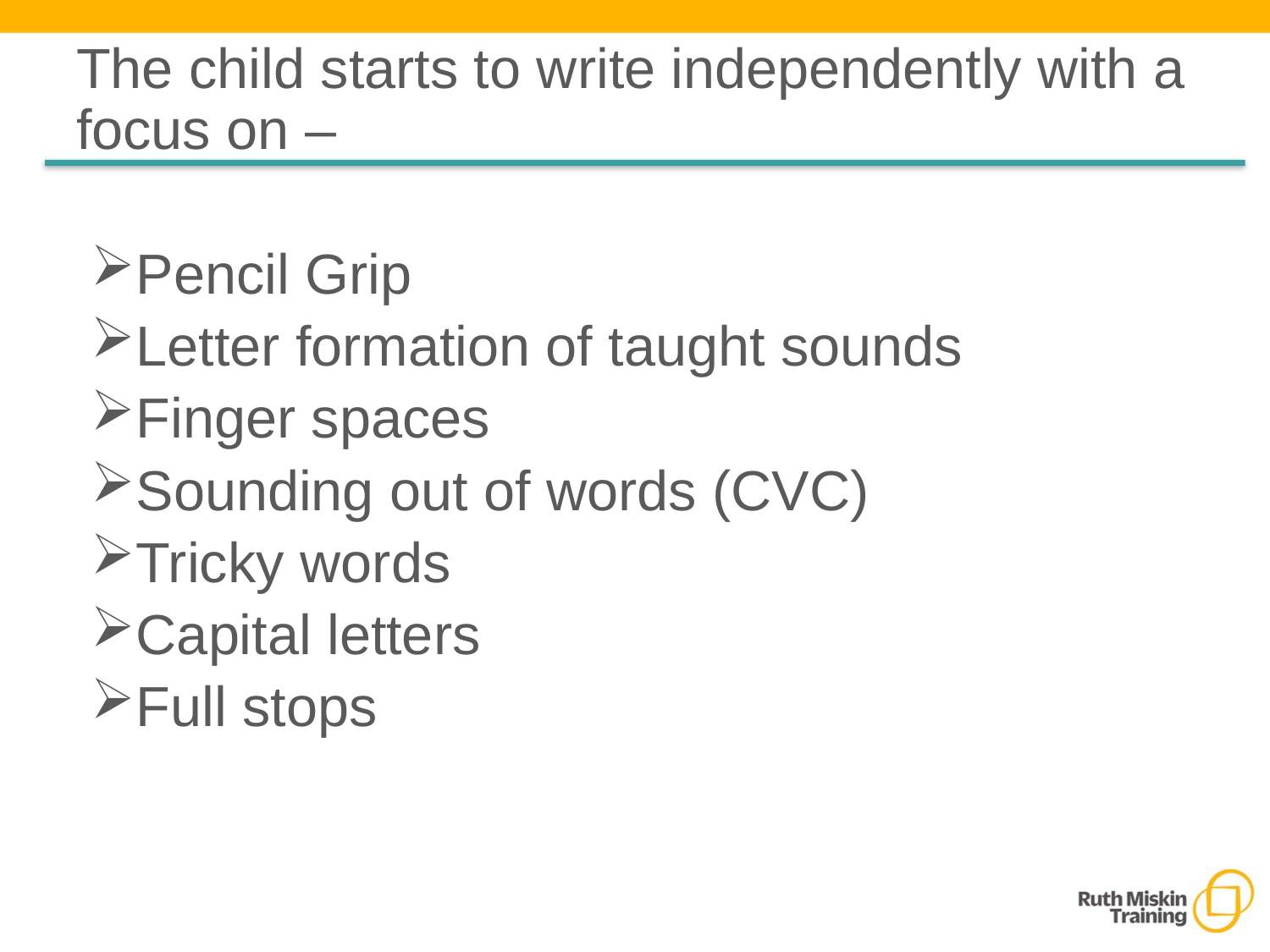

The child starts to write independently with a focus on –

Pencil Grip
Letter formation of taught sounds
Finger spaces
Sounding out of words (CVC)
Tricky words
Capital letters
Full stops